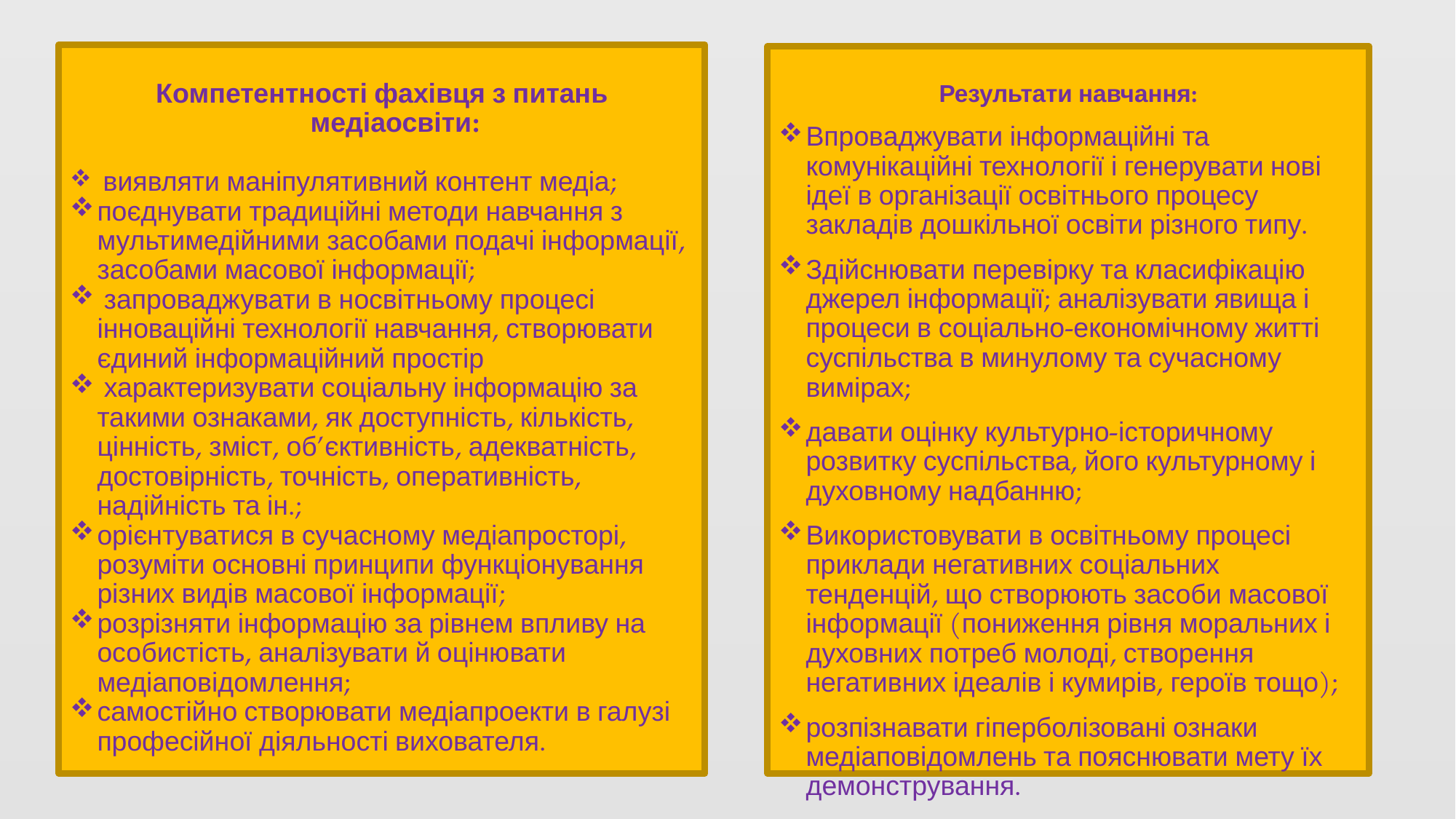

Компетентності фахівця з питань медіаосвіти:

 виявляти маніпулятивний контент медіа;
поєднувати традиційні методи навчання з мультимедійними засобами подачі інформації, засобами масової інформації;
 запроваджувати в носвітньому процесі інноваційні технології навчання, створювати єдиний інформаційний простір
 характеризувати соціальну інформацію за такими ознаками, як доступність, кількість, цінність, зміст, об’єктивність, адекватність, достовірність, точність, оперативність, надійність та ін.;
орієнтуватися в сучасному медіапросторі, розуміти основні принципи функціонування різних видів масової інформації;
розрізняти інформацію за рівнем впливу на особистість, аналізувати й оцінювати медіаповідомлення;
самостійно створювати медіапроекти в галузі професійної діяльності вихователя.

Результати навчання:
Впроваджувати інформаційні та комунікаційні технології і генерувати нові ідеї в організації освітнього процесу закладів дошкільної освіти різного типу.
Здійснювати перевірку та класифікацію джерел інформації; аналізувати явища і процеси в соціально-економічному житті суспільства в минулому та сучасному вимірах;
давати оцінку культурно-історичному розвитку суспільства, його культурному і духовному надбанню;
Використовувати в освітньому процесі приклади негативних соціальних тенденцій, що створюють засоби масової інформації (пониження рівня моральних і духовних потреб молоді, створення негативних ідеалів і кумирів, героїв тощо);
розпізнавати гіперболізовані ознаки медіаповідомлень та пояснювати мету їх демонстрування.